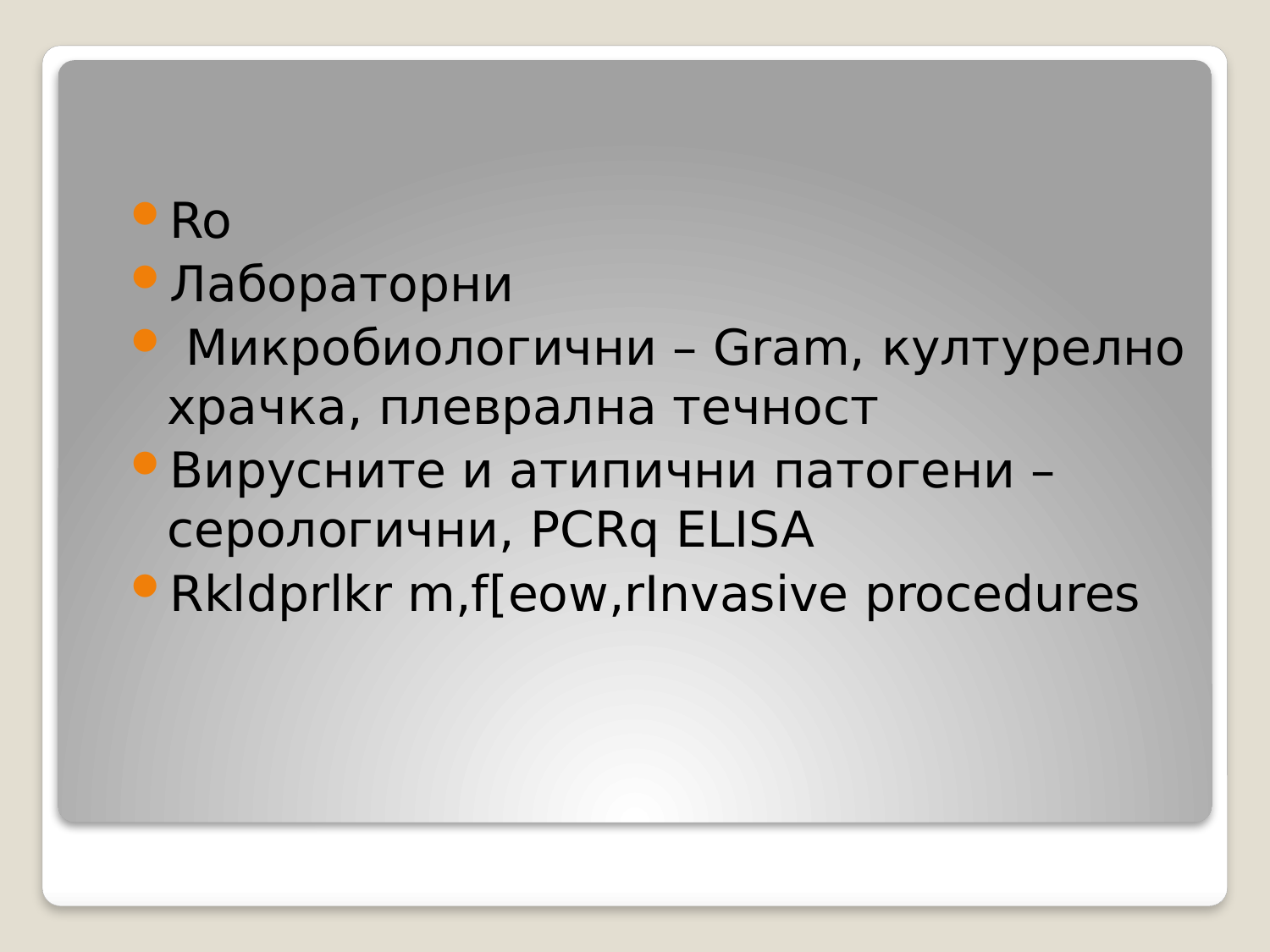

Ro
Лабораторни
 Микробиологични – Gram, културелно храчка, плеврална течност
Вирусните и атипични патогени – серологични, PCRq ELISA
Rkldprlkr m,f[eow,rInvasive procedures

#